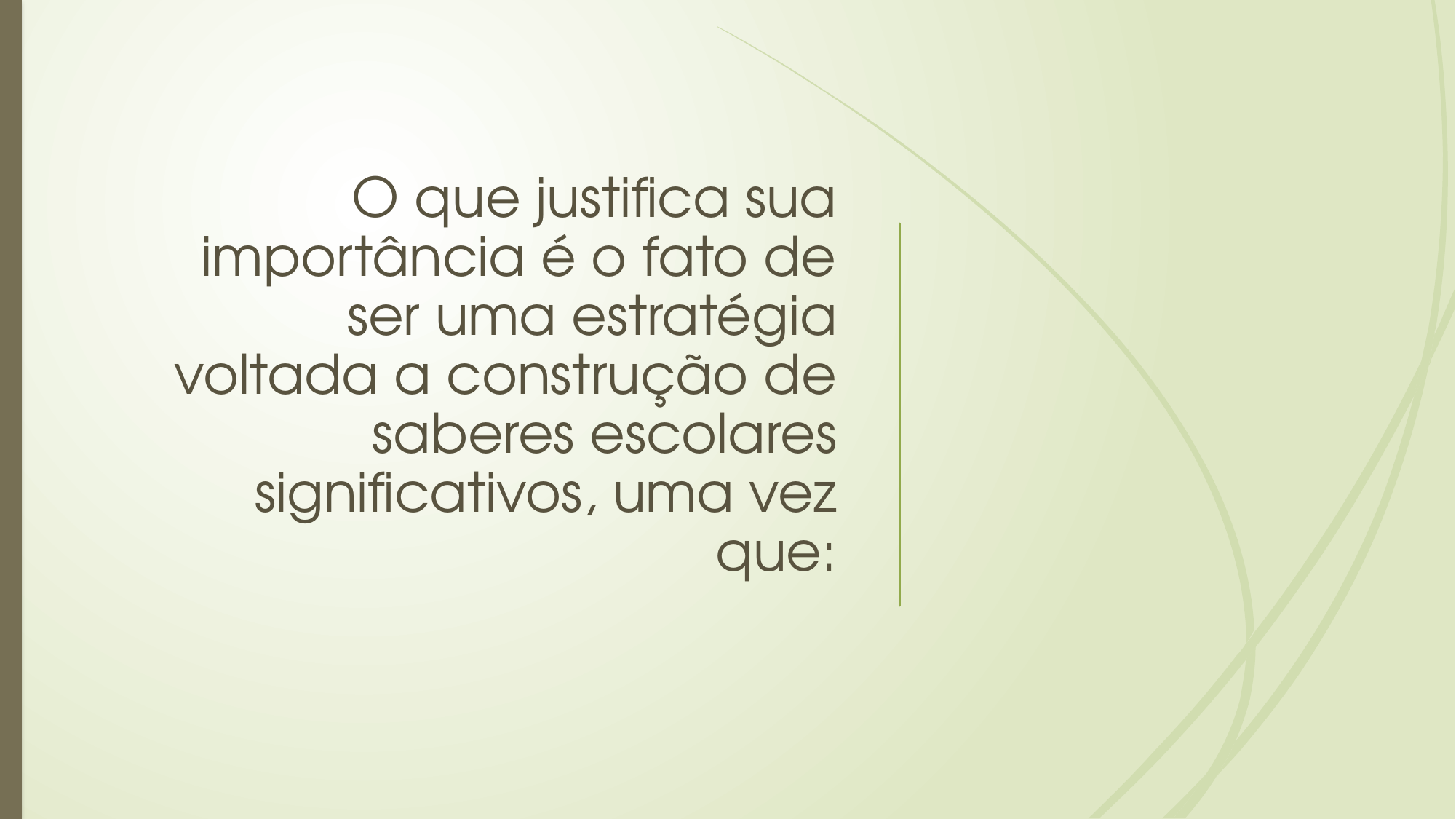

# O que justifica sua importância é o fato de ser uma estratégia voltada a construção de saberes escolares significativos, uma vez que: